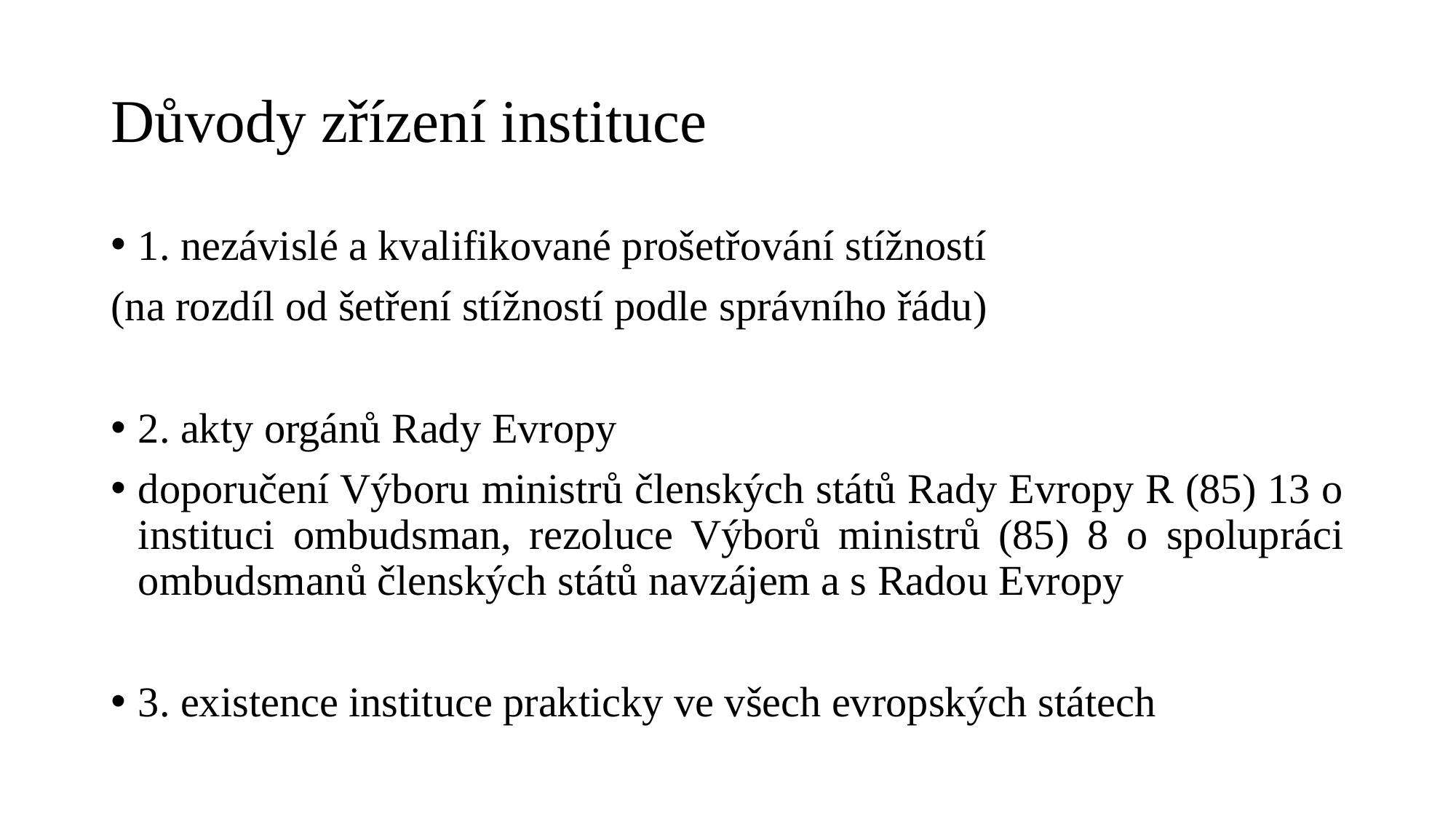

# Důvody zřízení instituce
1. nezávislé a kvalifikované prošetřování stížností
(na rozdíl od šetření stížností podle správního řádu)

2. akty orgánů Rady Evropy
doporučení Výboru ministrů členských států Rady Evropy R (85) 13 o instituci ombudsman, rezoluce Výborů ministrů (85) 8 o spolupráci ombudsmanů členských států navzájem a s Radou Evropy

3. existence instituce prakticky ve všech evropských státech